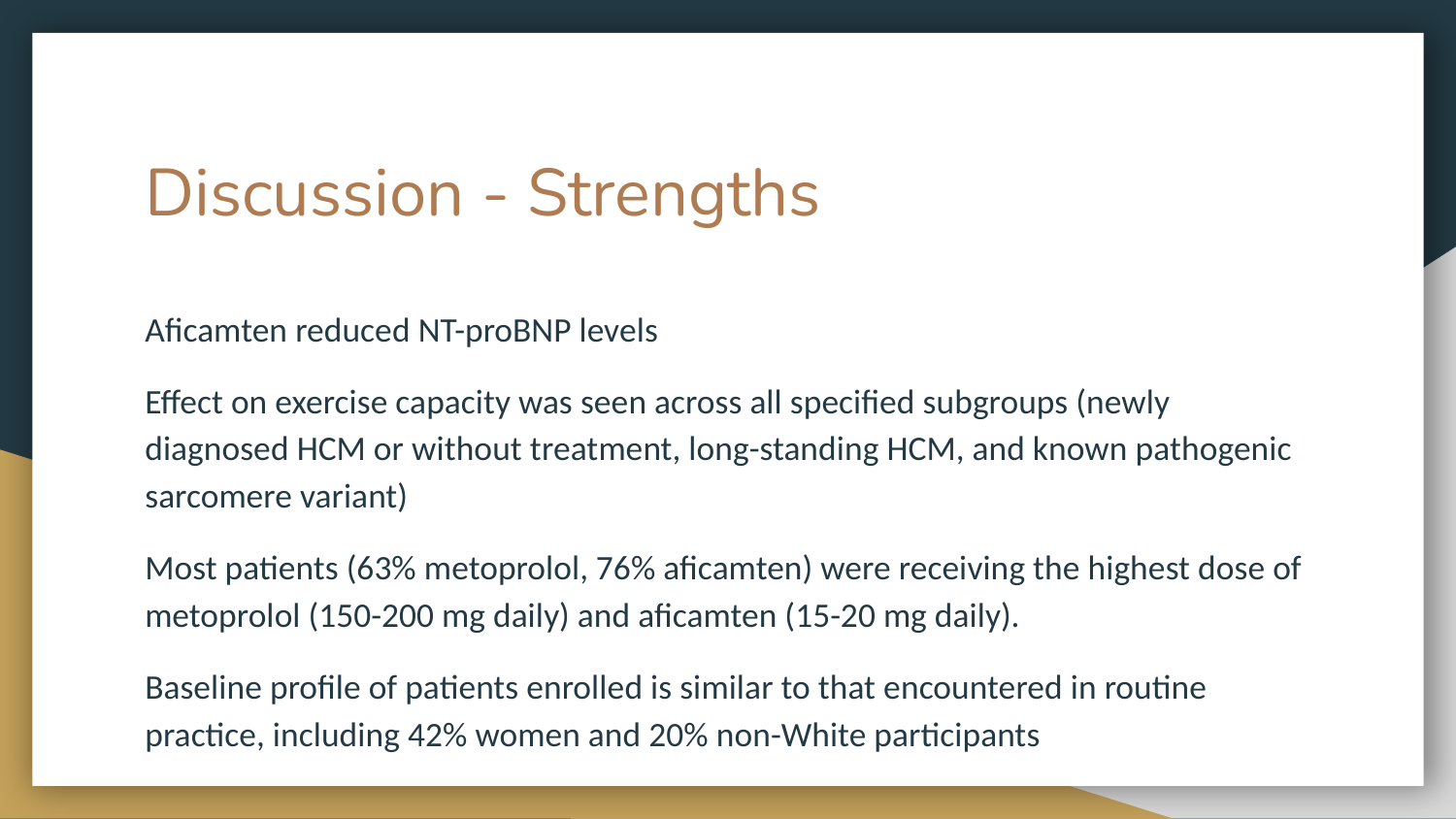

# Discussion - Strengths
Aficamten reduced NT-proBNP levels
Effect on exercise capacity was seen across all specified subgroups (newly diagnosed HCM or without treatment, long-standing HCM, and known pathogenic sarcomere variant)
Most patients (63% metoprolol, 76% aficamten) were receiving the highest dose of metoprolol (150-200 mg daily) and aficamten (15-20 mg daily).
Baseline profile of patients enrolled is similar to that encountered in routine practice, including 42% women and 20% non-White participants